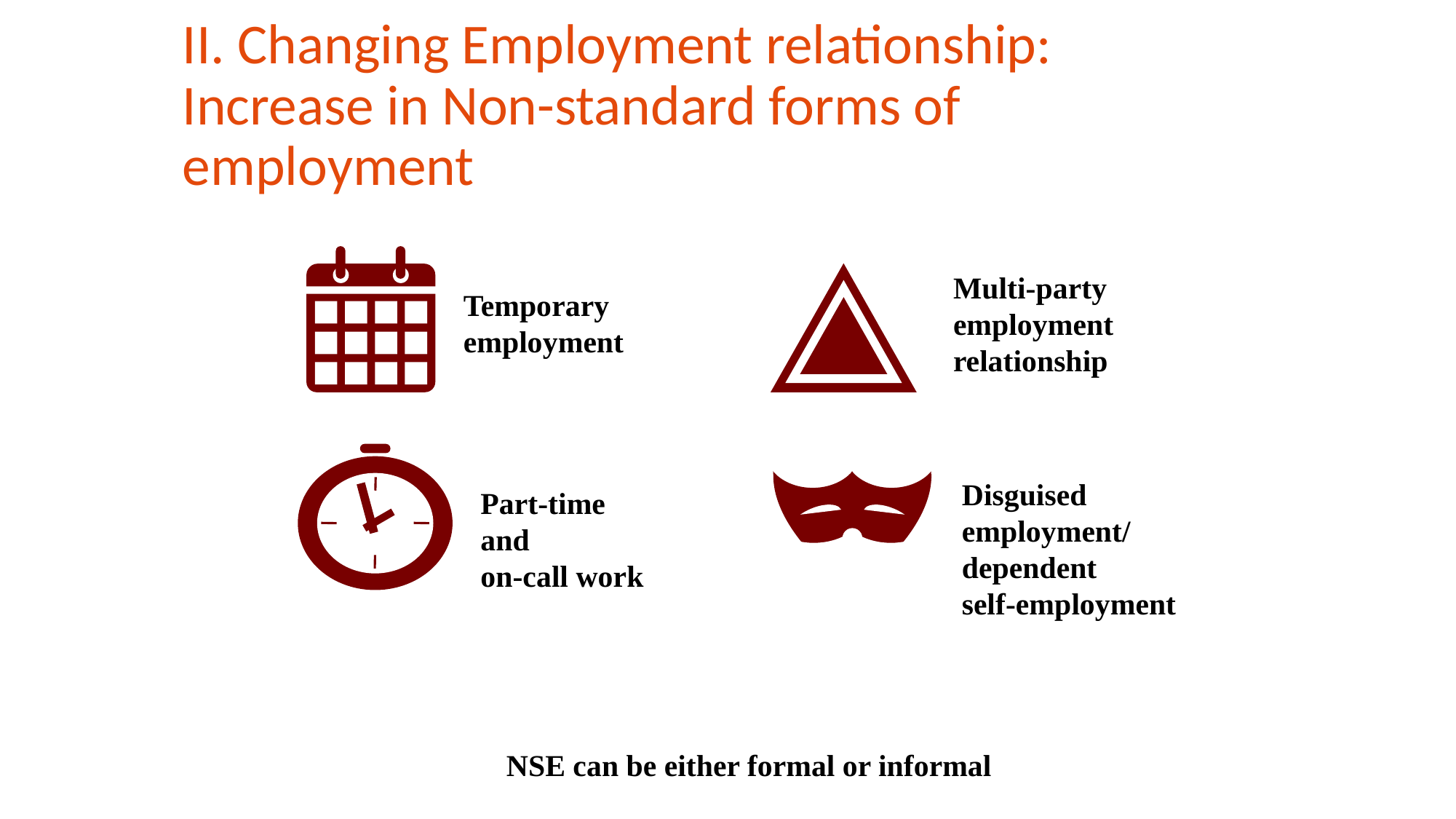

# II. Changing Employment relationship: Increase in Non-standard forms of employment

Multi-party employment relationship
Temporary employment

Disguised employment/
dependent
self-employment
Part-time and
on-call work
NSE can be either formal or informal